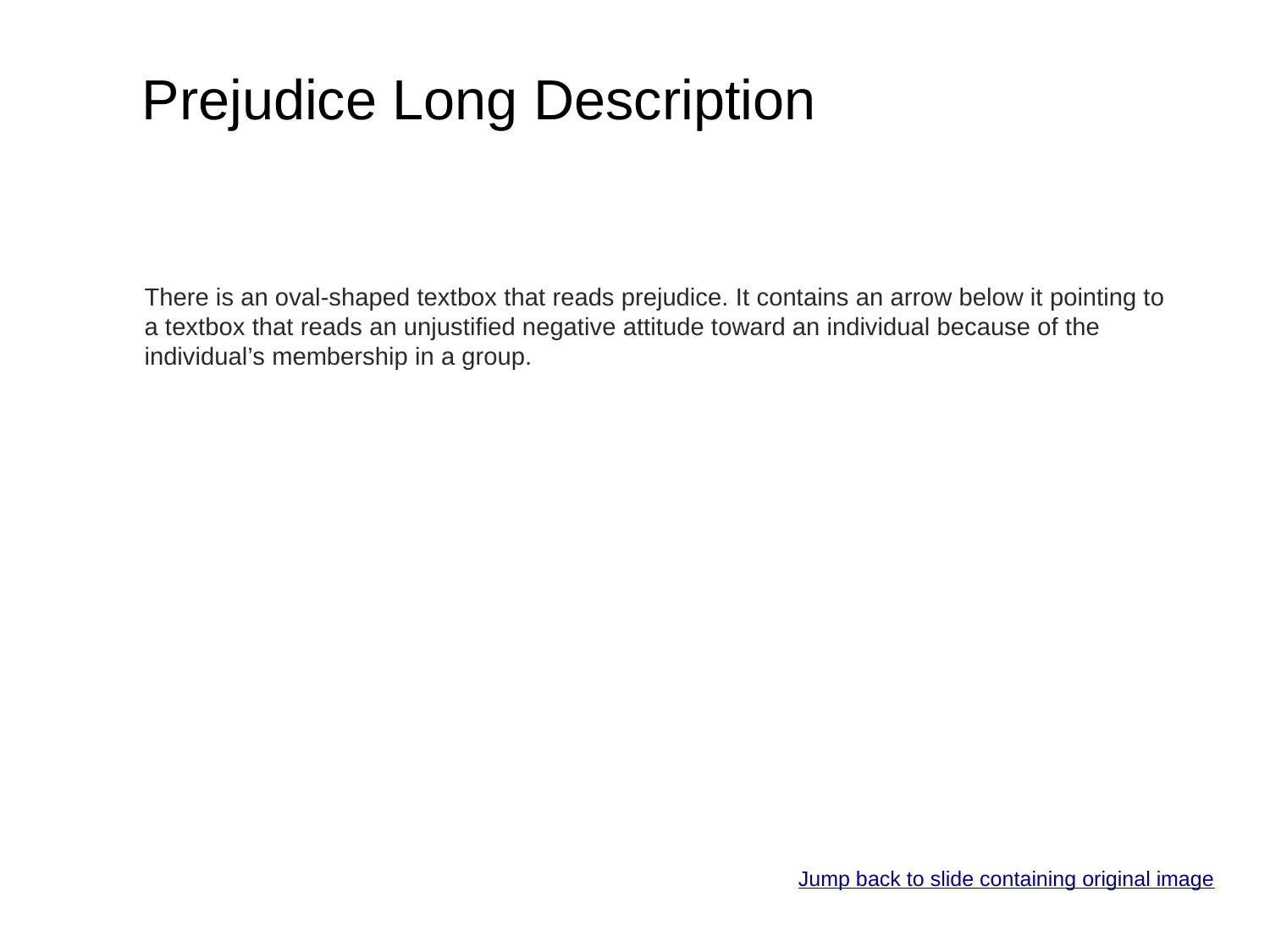

# Prejudice Long Description
There is an oval-shaped textbox that reads prejudice. It contains an arrow below it pointing to a textbox that reads an unjustified negative attitude toward an individual because of the individual’s membership in a group.
Jump back to slide containing original image